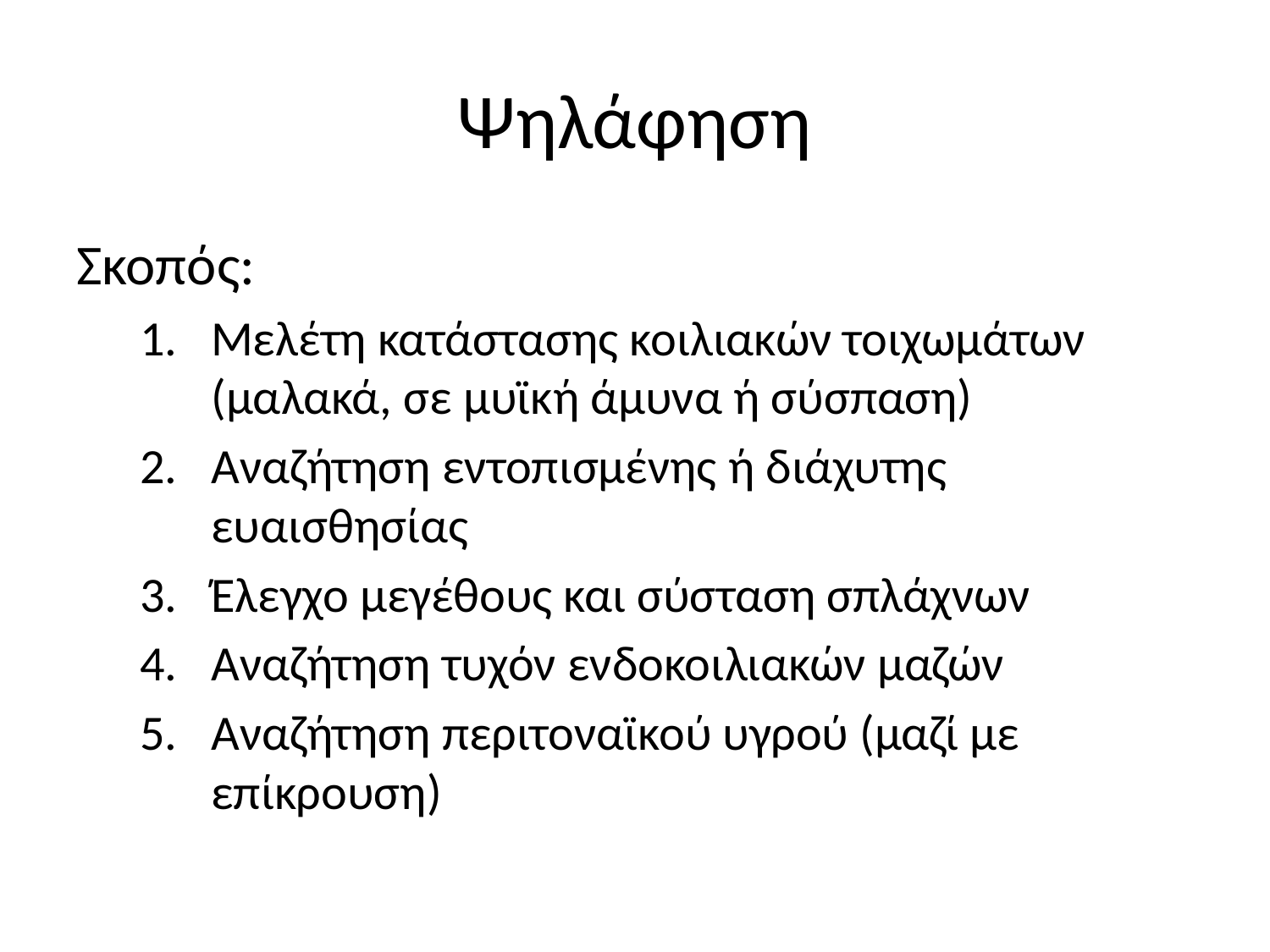

# Ψηλάφηση
Σκοπός:
Μελέτη κατάστασης κοιλιακών τοιχωμάτων (μαλακά, σε μυϊκή άμυνα ή σύσπαση)
Αναζήτηση εντοπισμένης ή διάχυτης ευαισθησίας
Έλεγχο μεγέθους και σύσταση σπλάχνων
Αναζήτηση τυχόν ενδοκοιλιακών μαζών
Αναζήτηση περιτοναϊκού υγρού (μαζί με επίκρουση)